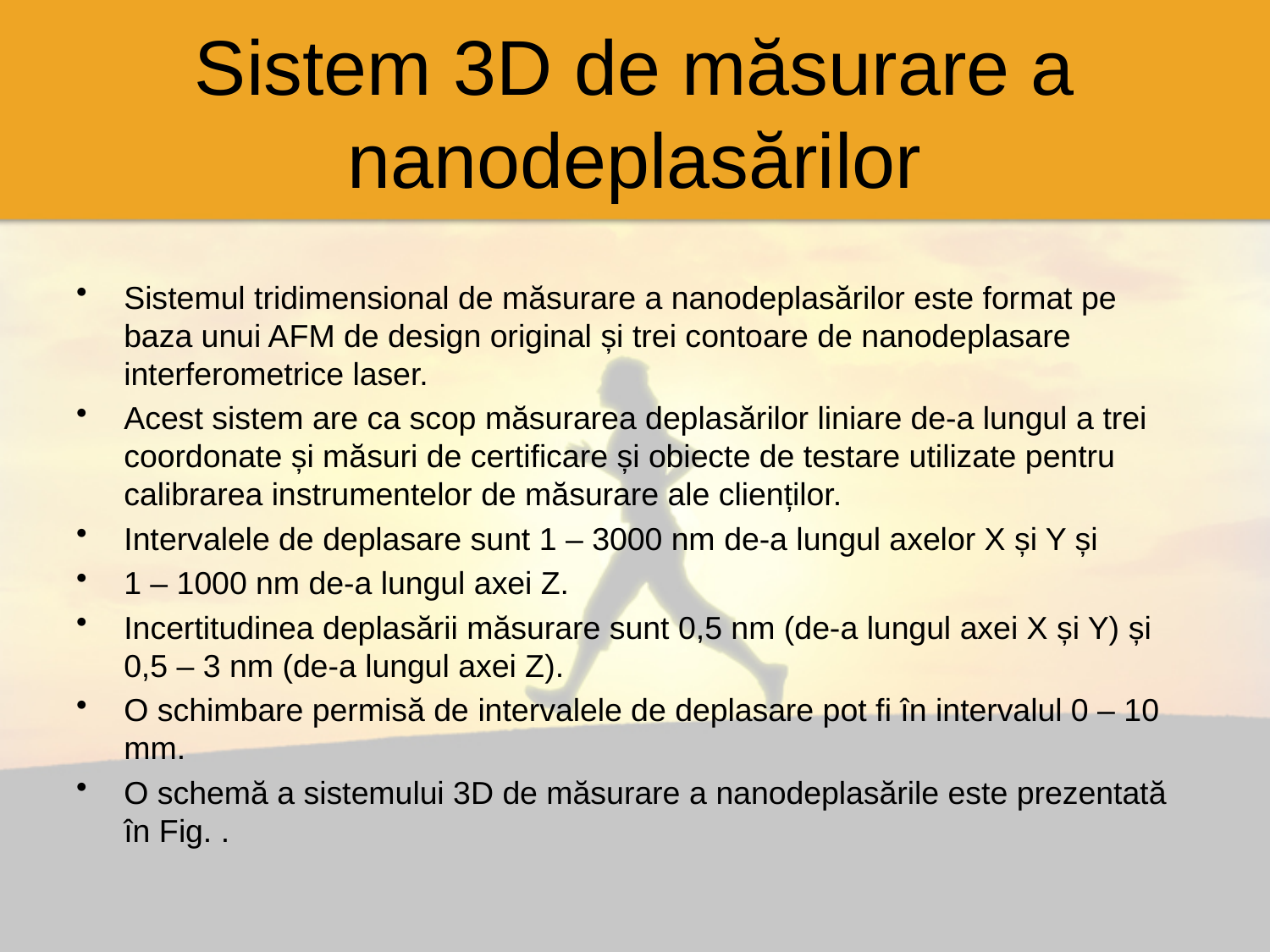

# Sistem 3D de măsurare a nanodeplasărilor
Sistemul tridimensional de măsurare a nanodeplasărilor este format pe baza unui AFM de design original și trei contoare de nanodeplasare interferometrice laser.
Acest sistem are ca scop măsurarea deplasărilor liniare de-a lungul a trei coordonate și măsuri de certificare și obiecte de testare utilizate pentru calibrarea instrumentelor de măsurare ale clienților.
Intervalele de deplasare sunt 1 – 3000 nm de-a lungul axelor X și Y și
1 – 1000 nm de-a lungul axei Z.
Incertitudinea deplasării măsurare sunt 0,5 nm (de-a lungul axei X și Y) și 0,5 – 3 nm (de-a lungul axei Z).
O schimbare permisă de intervalele de deplasare pot fi în intervalul 0 – 10 mm.
O schemă a sistemului 3D de măsurare a nanodeplasările este prezentată în Fig. .